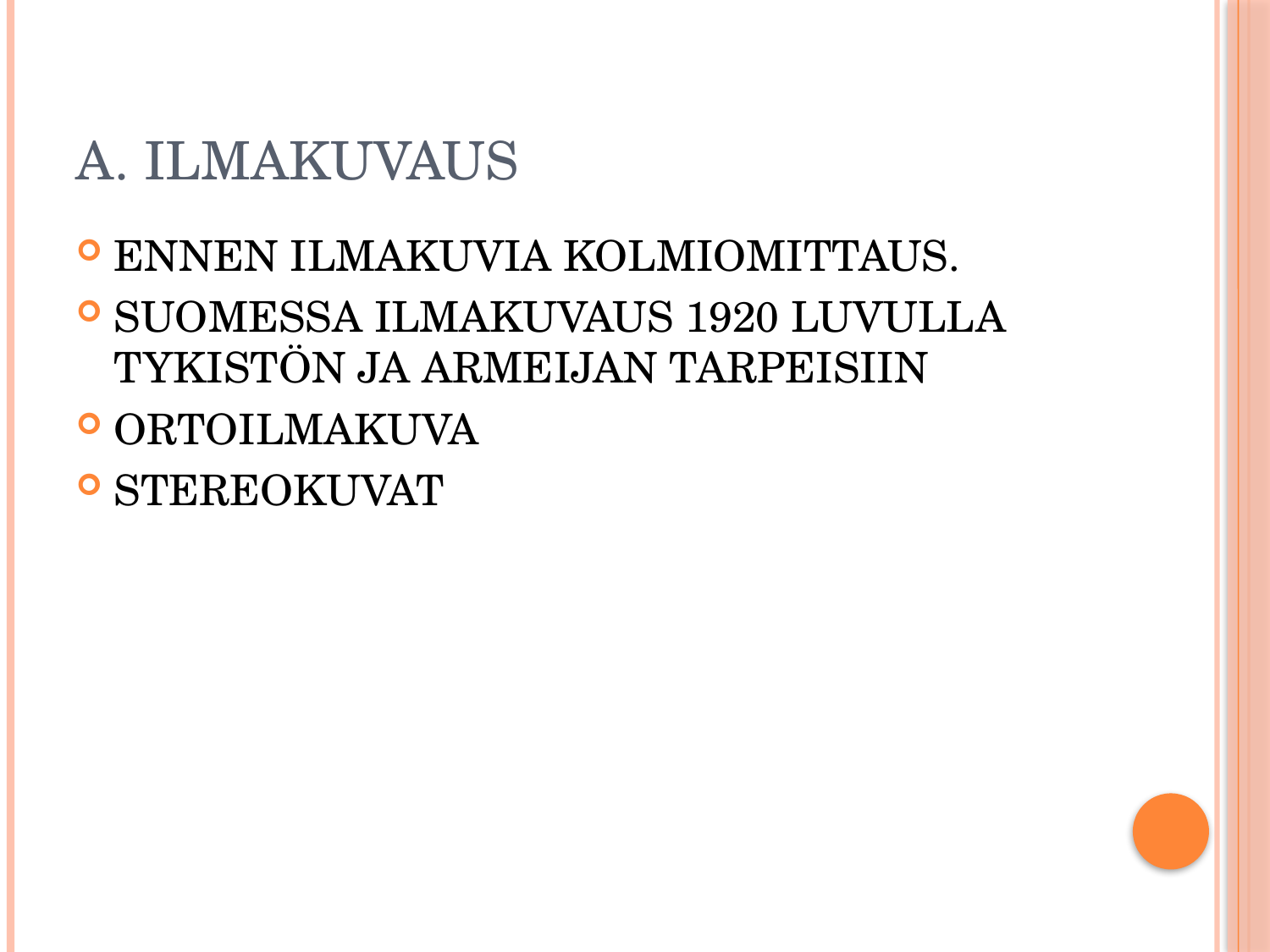

# A. ILMAKUVAUS
ENNEN ILMAKUVIA KOLMIOMITTAUS.
SUOMESSA ILMAKUVAUS 1920 LUVULLA TYKISTÖN JA ARMEIJAN TARPEISIIN
ORTOILMAKUVA
STEREOKUVAT